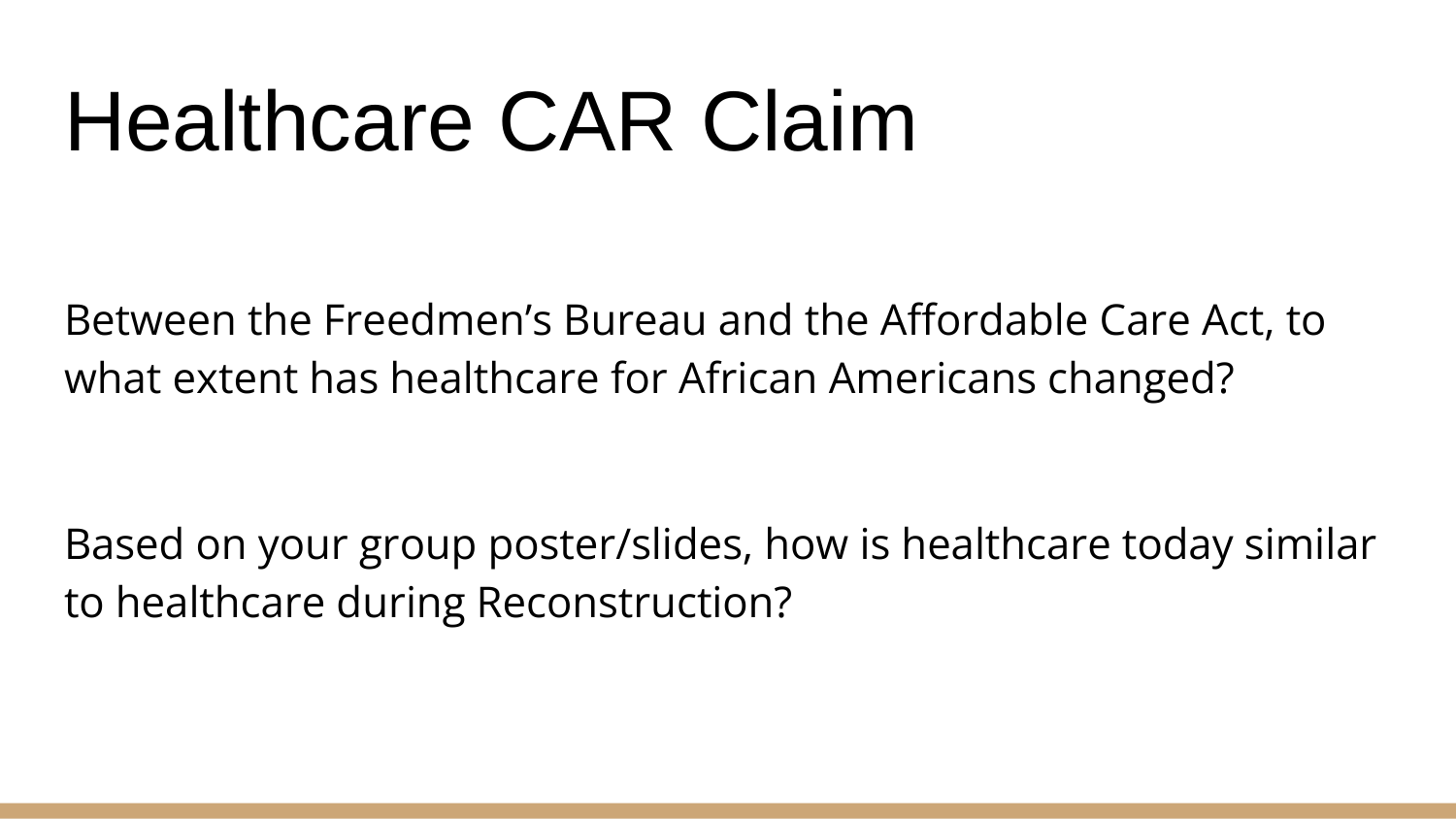

# Healthcare CAR Claim

Between the Freedmen’s Bureau and the Affordable Care Act, to what extent has healthcare for African Americans changed?

Based on your group poster/slides, how is healthcare today similar to healthcare during Reconstruction?